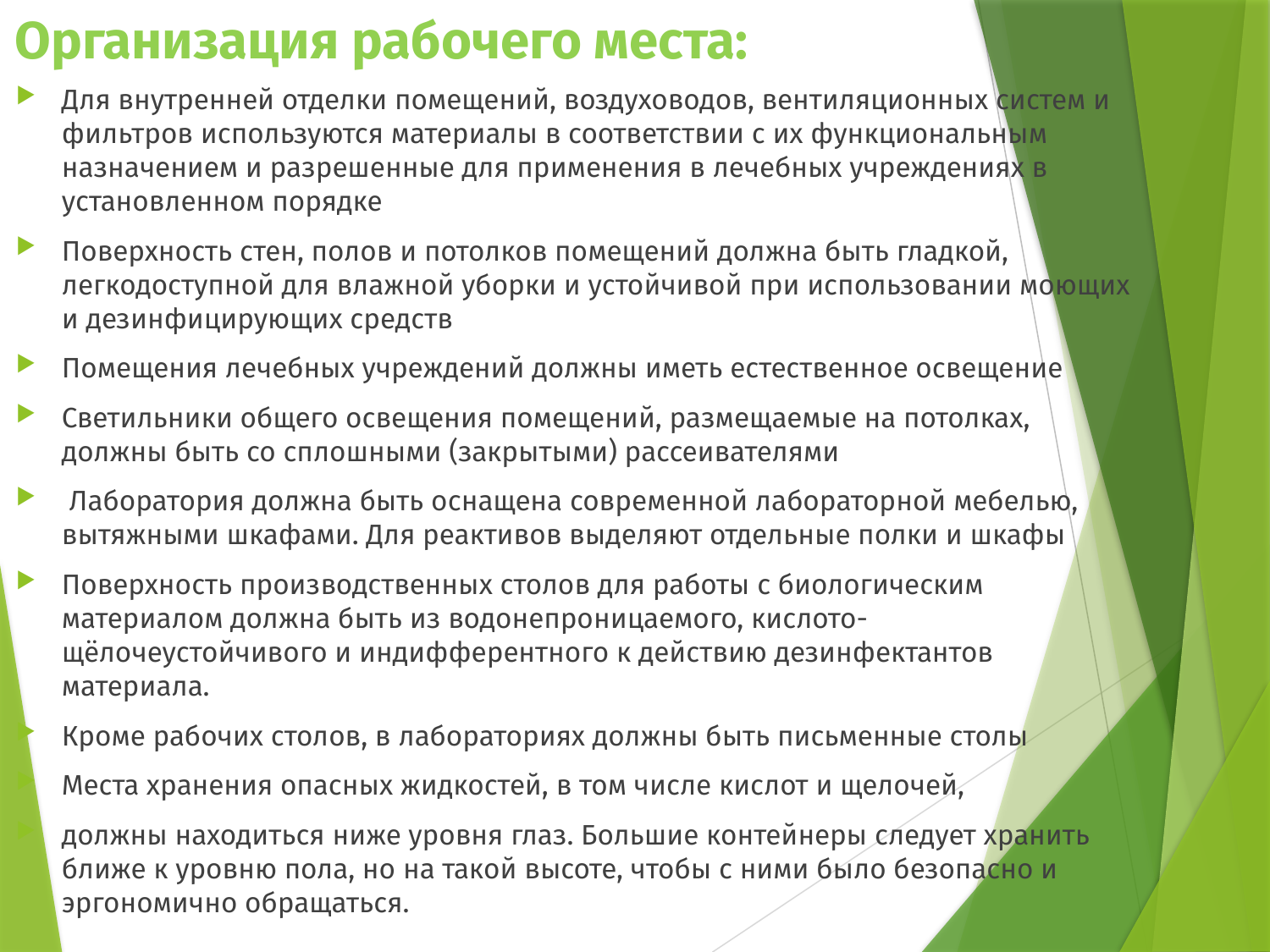

# Организация рабочего места:
Для внутренней отделки помещений, воздуховодов, вентиляционных систем и фильтров используются материалы в соответствии с их функциональным назначением и разрешенные для применения в лечебных учреждениях в установленном порядке
Поверхность стен, полов и потолков помещений должна быть гладкой, легкодоступной для влажной уборки и устойчивой при использовании моющих и дезинфицирующих средств
Помещения лечебных учреждений должны иметь естественное освещение
Светильники общего освещения помещений, размещаемые на потолках, должны быть со сплошными (закрытыми) рассеивателями
 Лаборатория должна быть оснащена современной лабораторной мебелью, вытяжными шкафами. Для реактивов выделяют отдельные полки и шкафы
Поверхность производственных столов для работы с биологическим материалом должна быть из водонепроницаемого, кислото-щёлочеустойчивого и индифферентного к действию дезинфектантов материала.
Кроме рабочих столов, в лабораториях должны быть письменные столы
Места хранения опасных жидкостей, в том числе кислот и щелочей,
должны находиться ниже уровня глаз. Большие контейнеры следует хранить ближе к уровню пола, но на такой высоте, чтобы с ними было безопасно и эргономично обращаться.